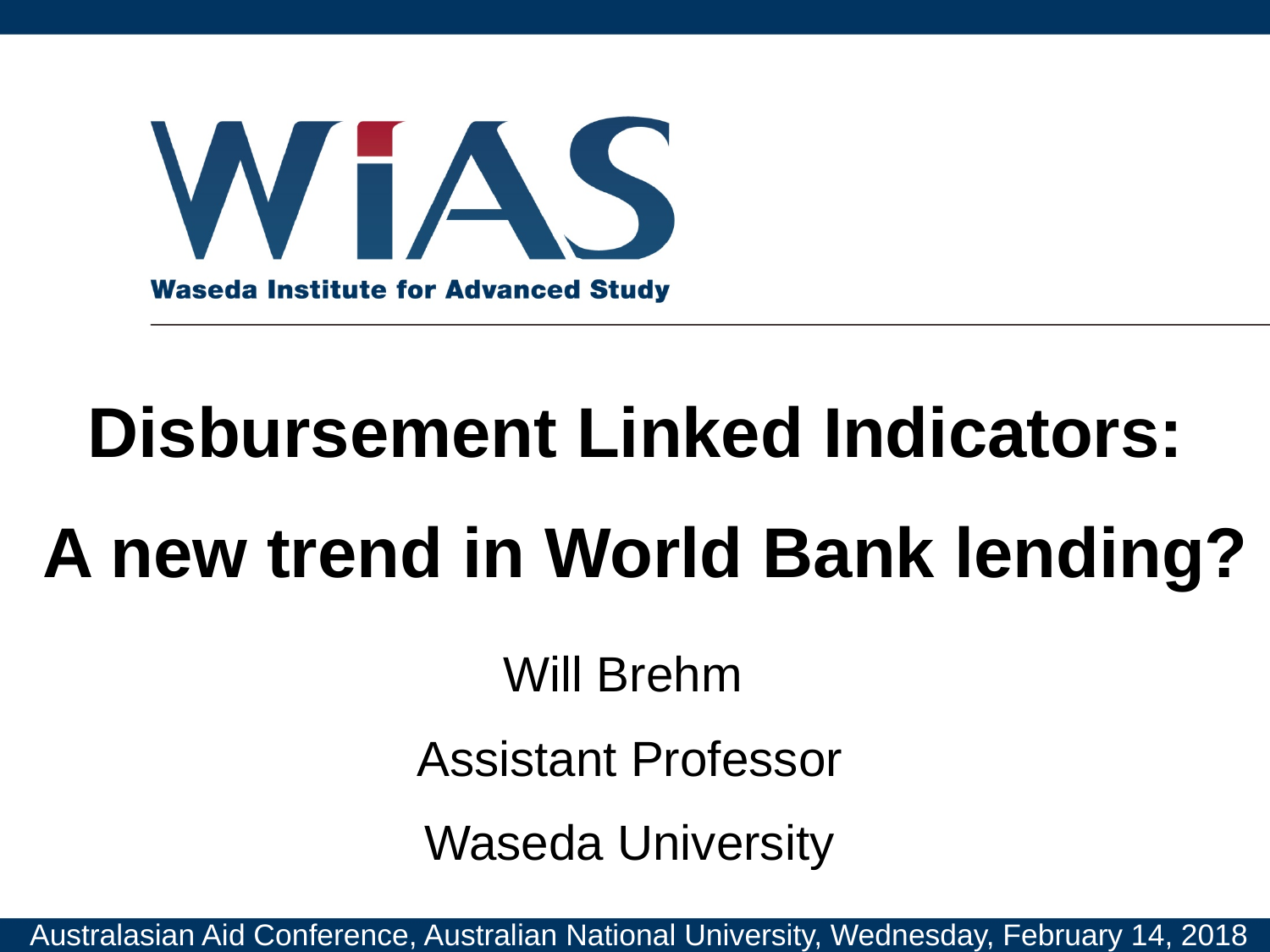

Disbursement Linked Indicators:
A new trend in World Bank lending?
Will Brehm
Assistant Professor
Waseda University
Australasian Aid Conference, Australian National University, Wednesday, February 14, 2018